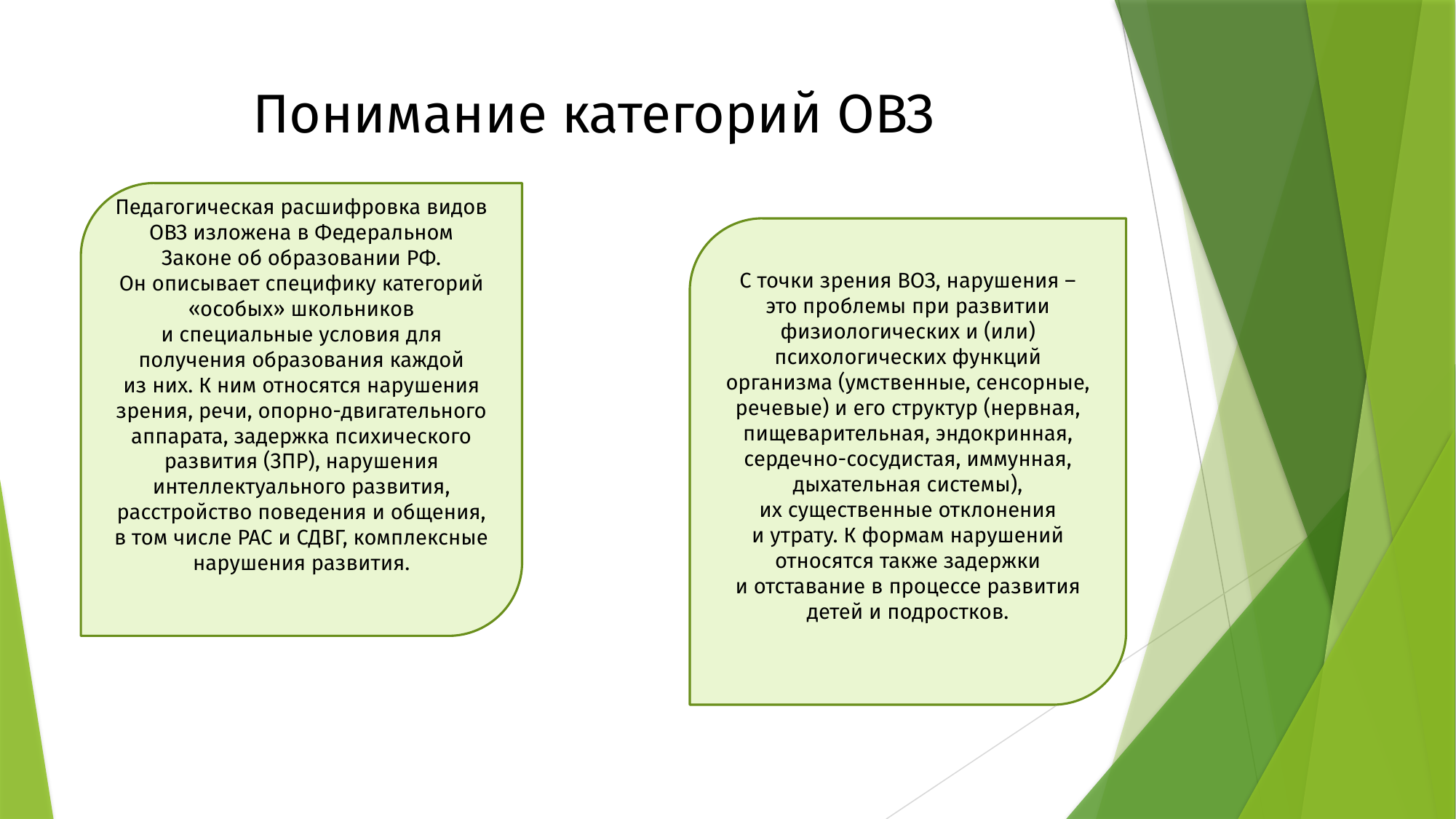

# Понимание категорий ОВЗ
Педагогическая расшифровка видов ОВЗ изложена в Федеральном Законе об образовании РФ. Он описывает специфику категорий «особых» школьников и специальные условия для получения образования каждой из них. К ним относятся нарушения зрения, речи, опорно-двигательного аппарата, задержка психического развития (ЗПР), нарушения интеллектуального развития, расстройство поведения и общения, в том числе РАС и СДВГ, комплексные нарушения развития.
С точки зрения ВОЗ, нарушения – это проблемы при развитии физиологических и (или) психологических функций организма (умственные, сенсорные, речевые) и его структур (нервная, пищеварительная, эндокринная, сердечно-сосудистая, иммунная, дыхательная системы), их существенные отклонения и утрату. К формам нарушений относятся также задержки и отставание в процессе развития детей и подростков.